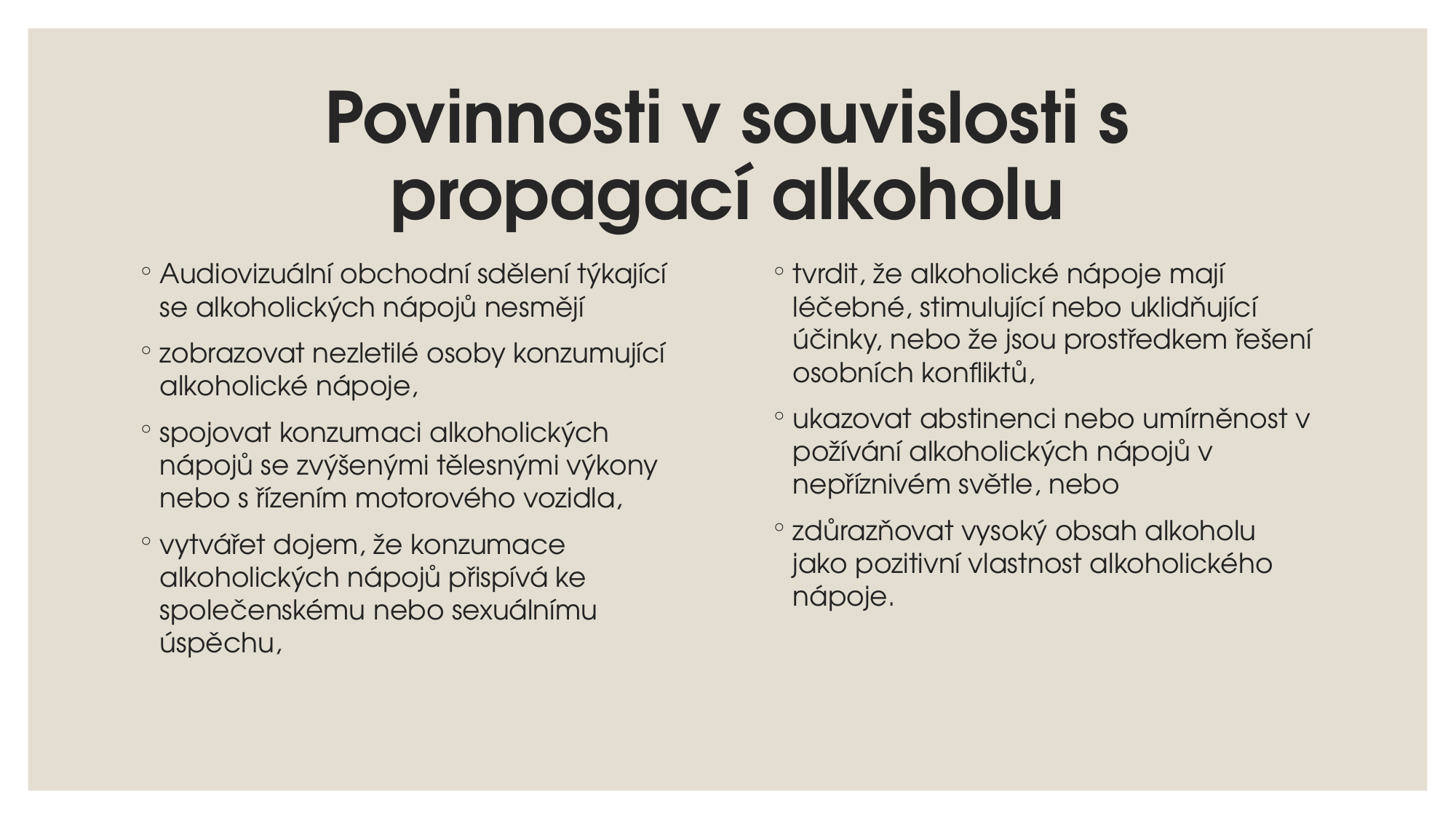

# Povinnosti v souvislosti s propagací alkoholu
Audiovizuální obchodní sdělení týkající se alkoholických nápojů nesmějí
zobrazovat nezletilé osoby konzumující alkoholické nápoje,
spojovat konzumaci alkoholických nápojů se zvýšenými tělesnými výkony nebo s řízením motorového vozidla,
vytvářet dojem, že konzumace alkoholických nápojů přispívá ke společenskému nebo sexuálnímu úspěchu,

tvrdit, že alkoholické nápoje mají léčebné, stimulující nebo uklidňující účinky, nebo že jsou prostředkem řešení osobních konfliktů,
ukazovat abstinenci nebo umírněnost v požívání alkoholických nápojů v nepříznivém světle, nebo
zdůrazňovat vysoký obsah alkoholu jako pozitivní vlastnost alkoholického nápoje.